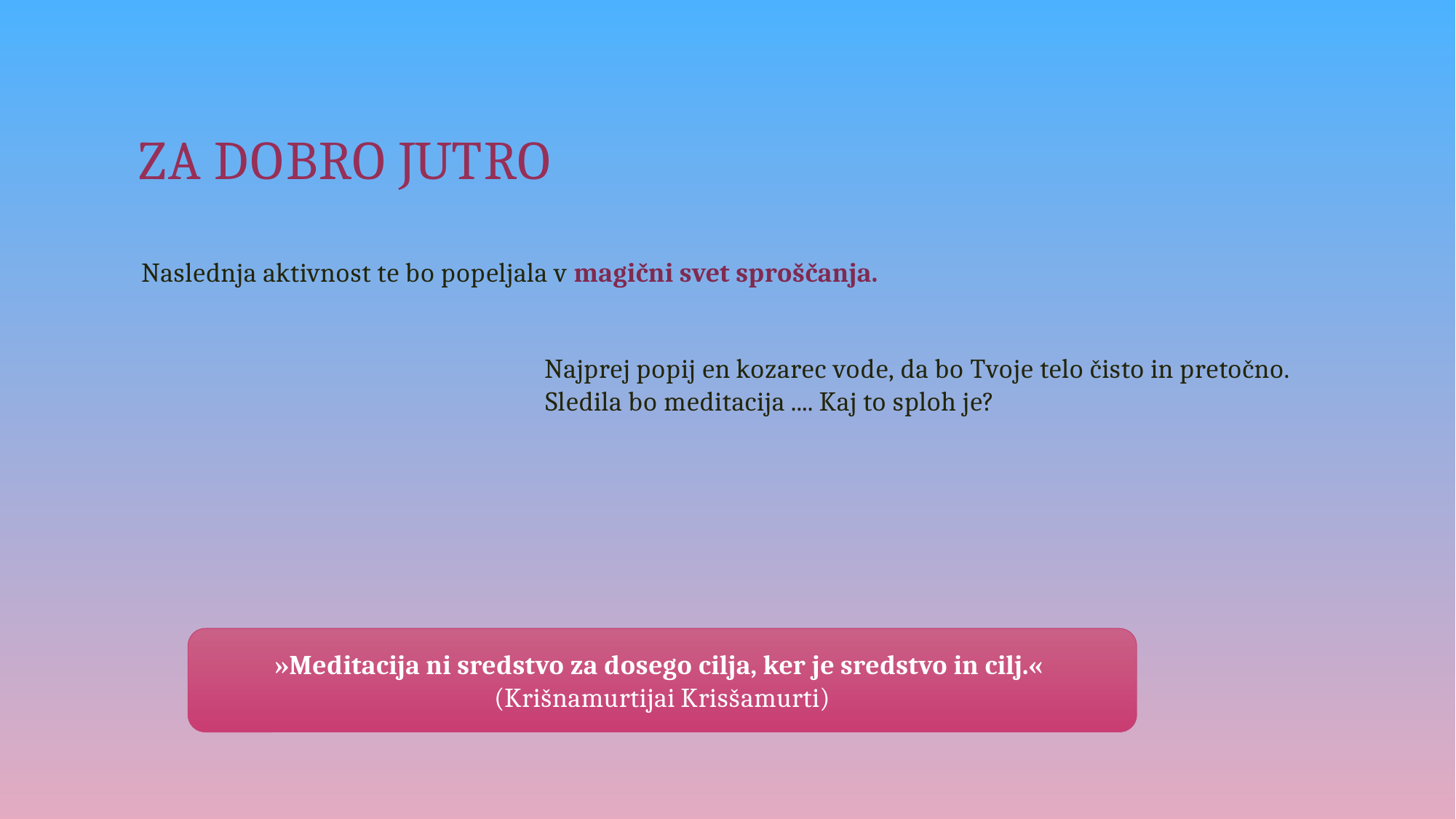

# ZA DOBRO JUTRO
Naslednja aktivnost te bo popeljala v magični svet sproščanja.
Najprej popij en kozarec vode, da bo Tvoje telo čisto in pretočno.
Sledila bo meditacija .... Kaj to sploh je?
»Meditacija ni sredstvo za dosego cilja, ker je sredstvo in cilj.«
(Krišnamurtijai Krisšamurti)